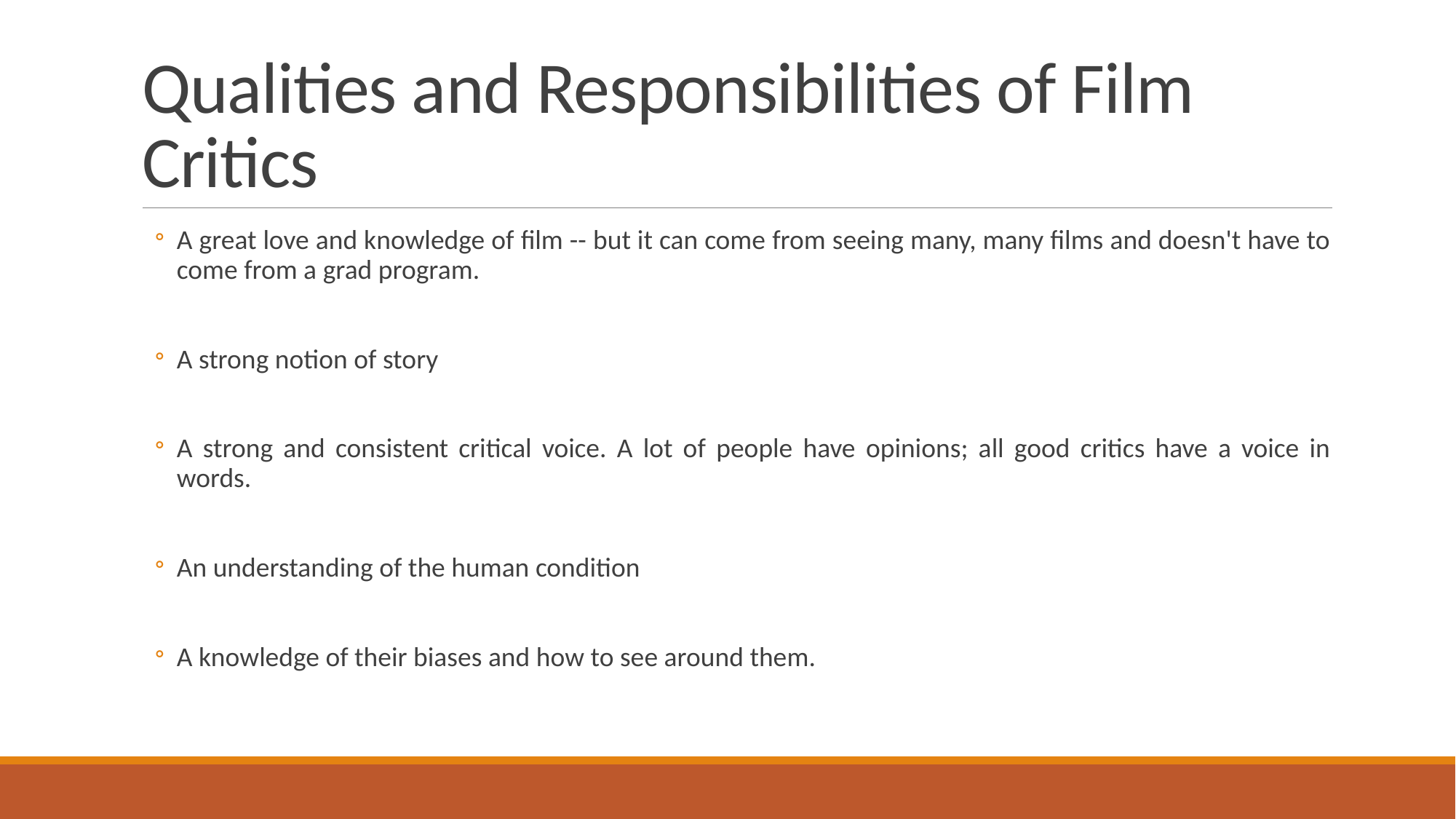

# Qualities and Responsibilities of Film Critics
A great love and knowledge of film -- but it can come from seeing many, many films and doesn't have to come from a grad program.

A strong notion of story

A strong and consistent critical voice. A lot of people have opinions; all good critics have a voice in words.

An understanding of the human condition

A knowledge of their biases and how to see around them.